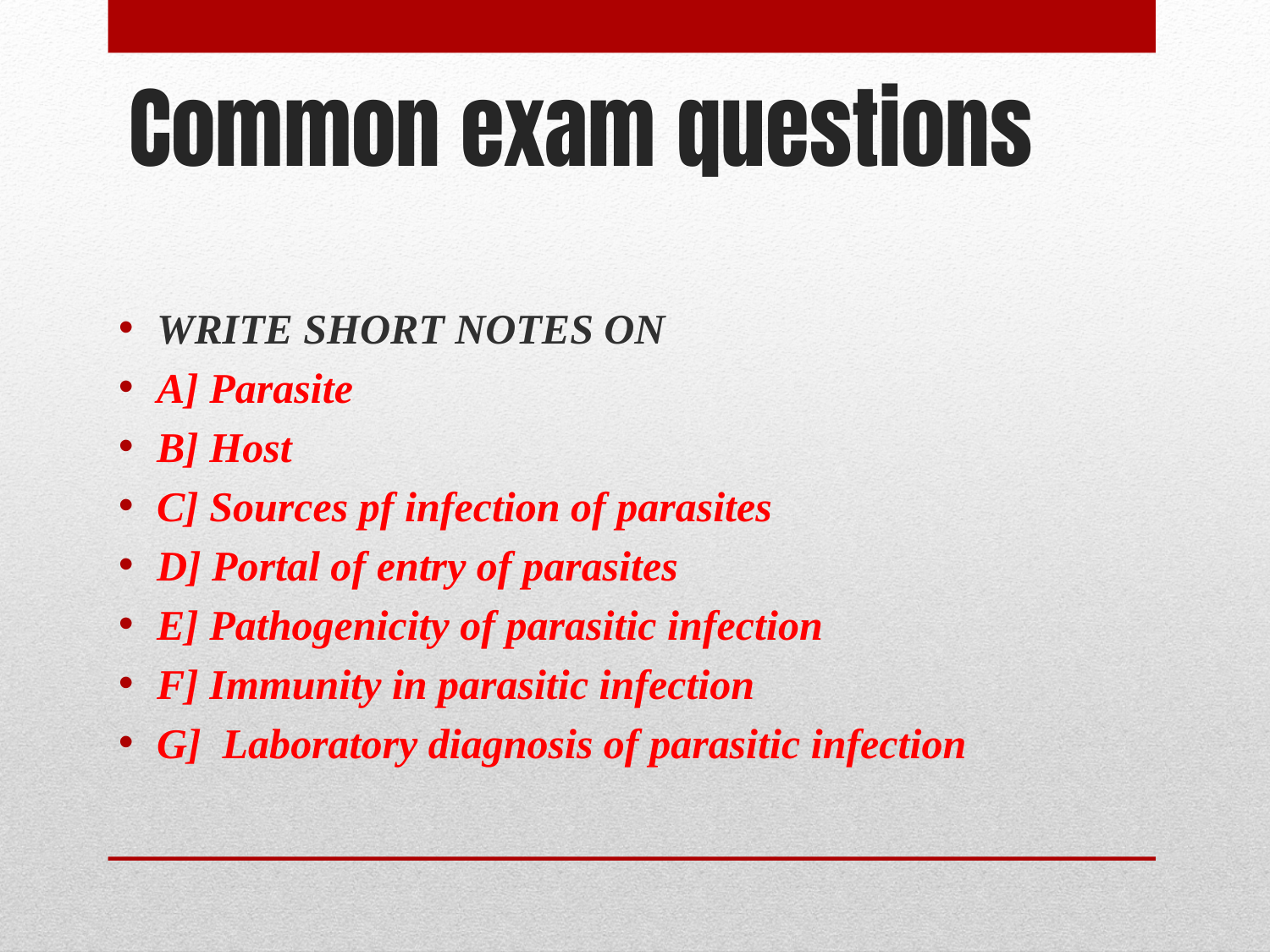

# Common exam questions
WRITE SHORT NOTES ON
A] Parasite
B] Host
C] Sources pf infection of parasites
D] Portal of entry of parasites
E] Pathogenicity of parasitic infection
F] Immunity in parasitic infection
G]  Laboratory diagnosis of parasitic infection